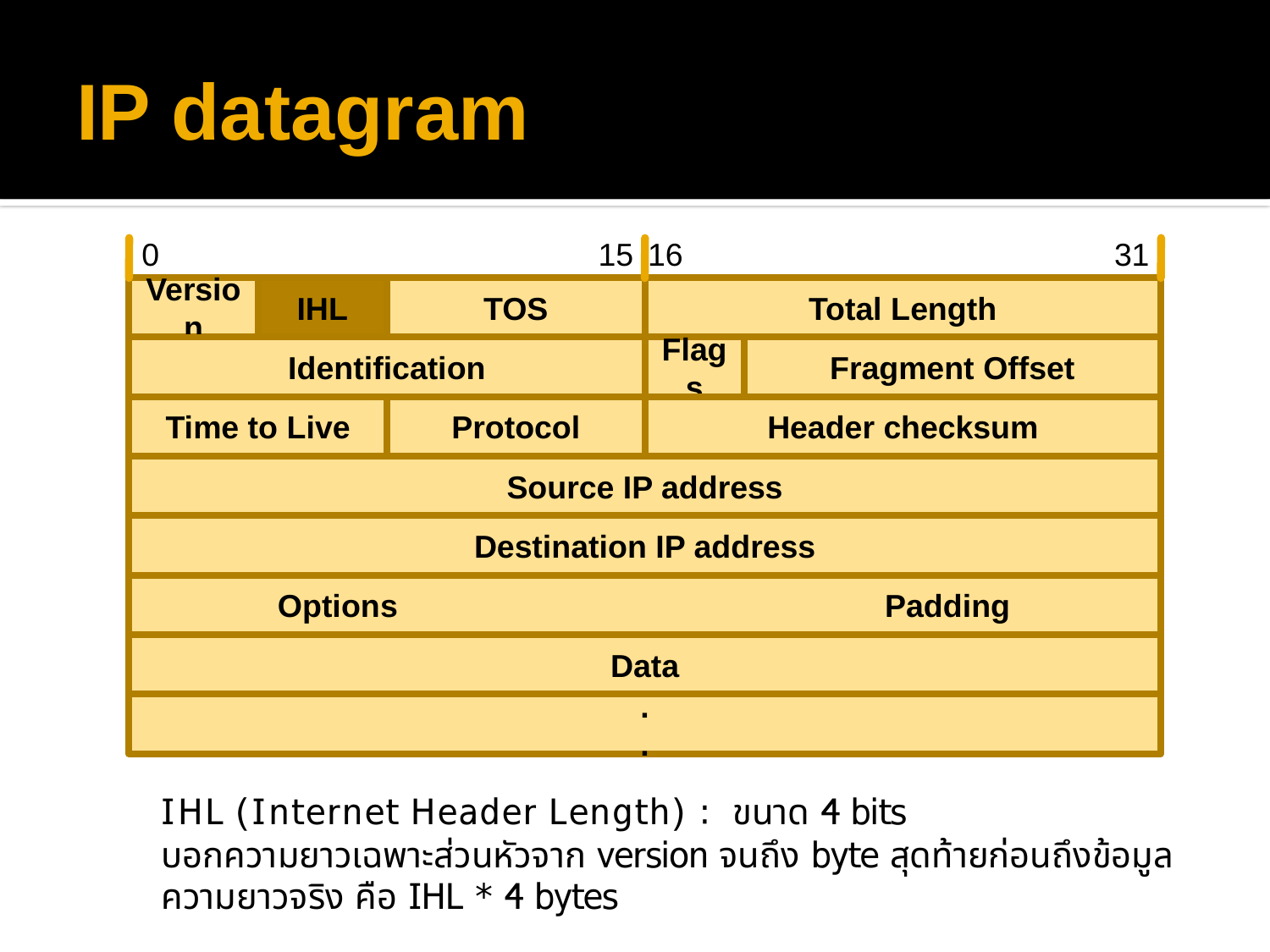

# IP datagram
0
15
16
31
Version
IHL
TOS
Total Length
Identification
Flags
Fragment Offset
Time to Live
Protocol
Header checksum
Source IP address
Destination IP address
Options                                                       Padding
Data
.
.
IHL (Internet Header Length) :  ขนาด 4 bits
บอกความยาวเฉพาะส่วนหัวจาก version จนถึง byte สุดท้ายก่อนถึงข้อมูล
ความยาวจริง คือ IHL * 4 bytes